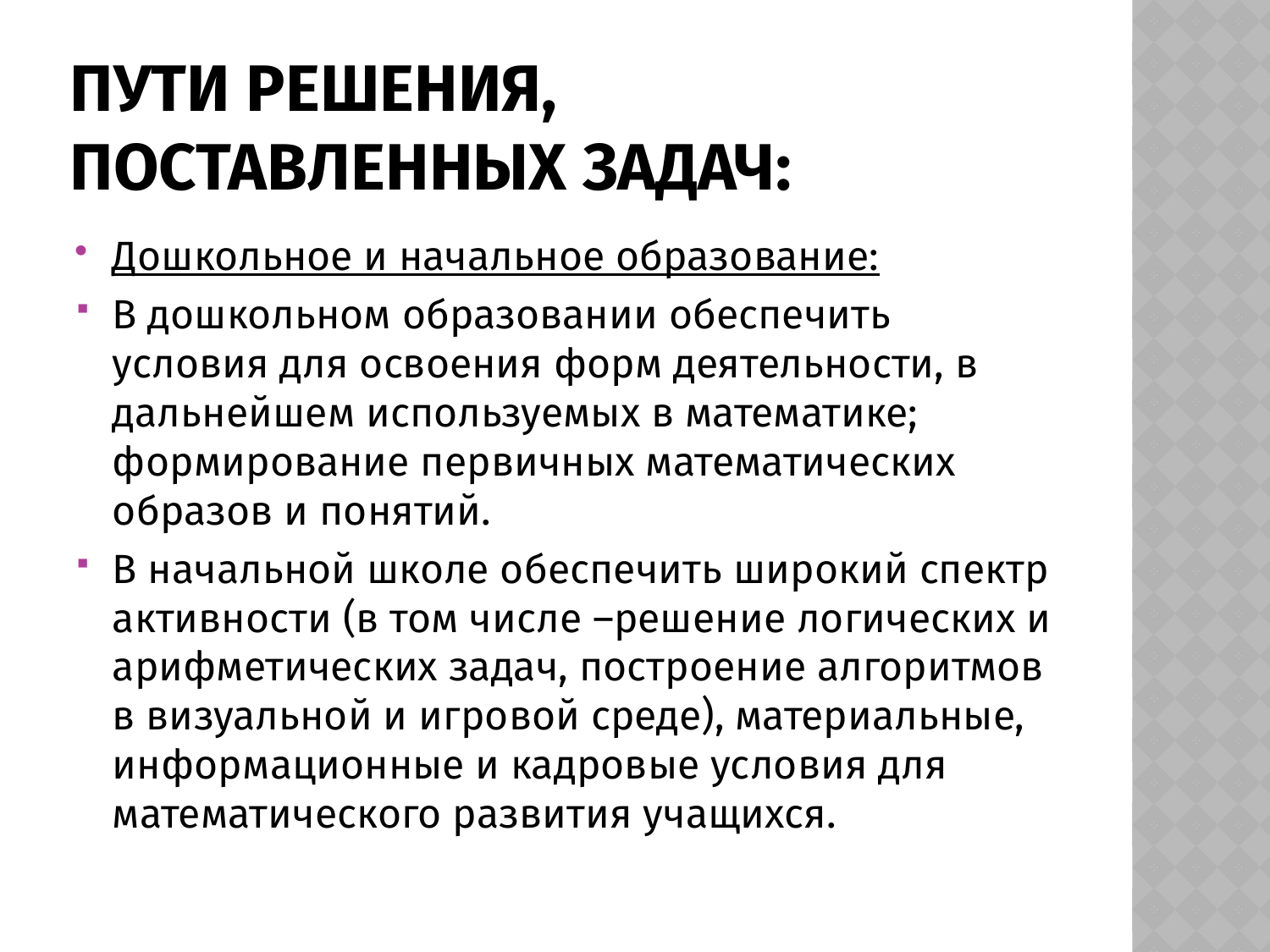

# Пути решения, поставленных задач:
Дошкольное и начальное образование:
В дошкольном образовании обеспечить условия для освоения форм деятельности, в дальнейшем используемых в математике; формирование первичных математических образов и понятий.
В начальной школе обеспечить широкий спектр активности (в том числе –решение логических и арифметических задач, построение алгоритмов в визуальной и игровой среде), материальные, информационные и кадровые условия для математического развития учащихся.